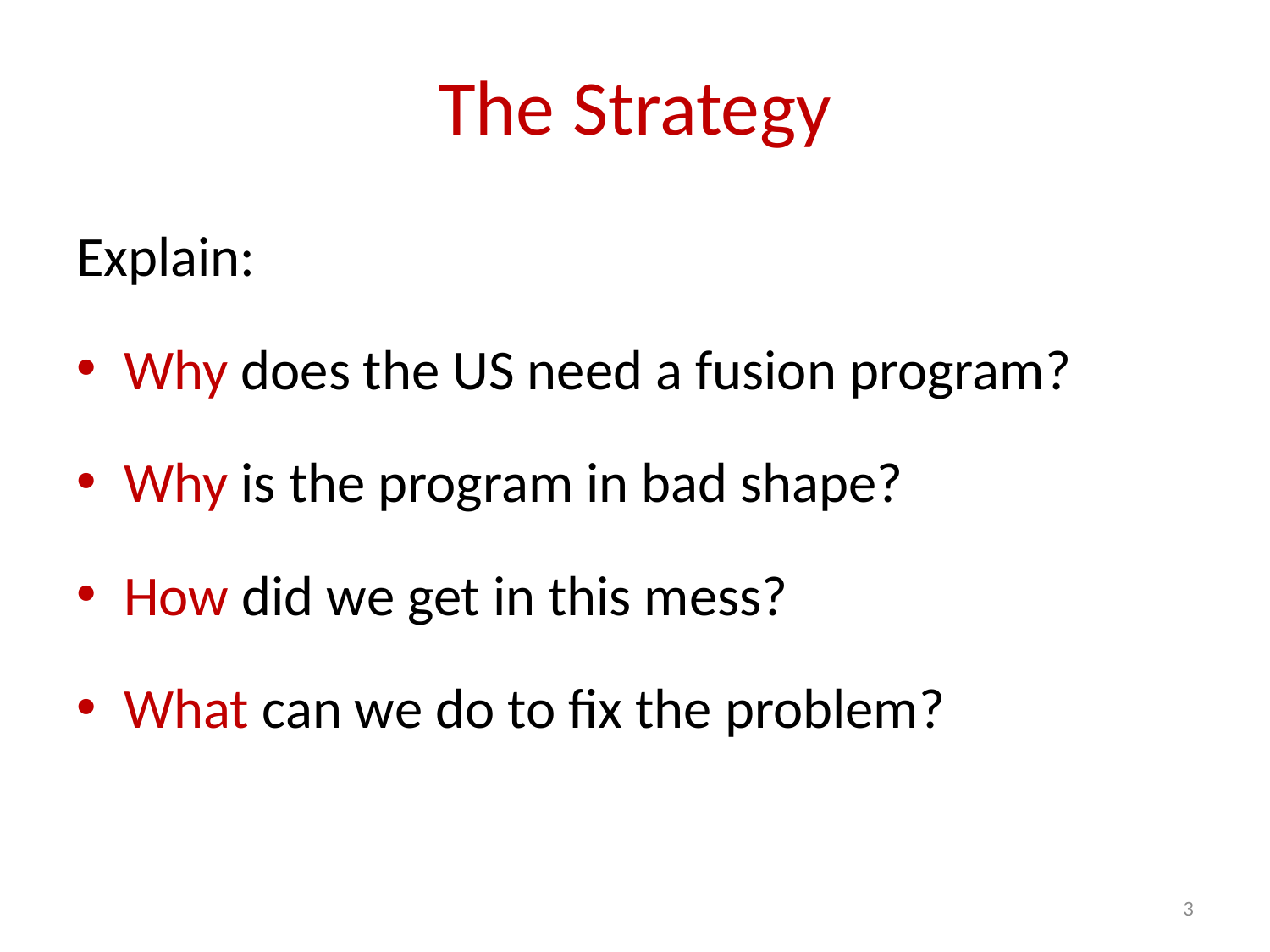

# The Strategy
Explain:
Why does the US need a fusion program?
Why is the program in bad shape?
How did we get in this mess?
What can we do to fix the problem?
3